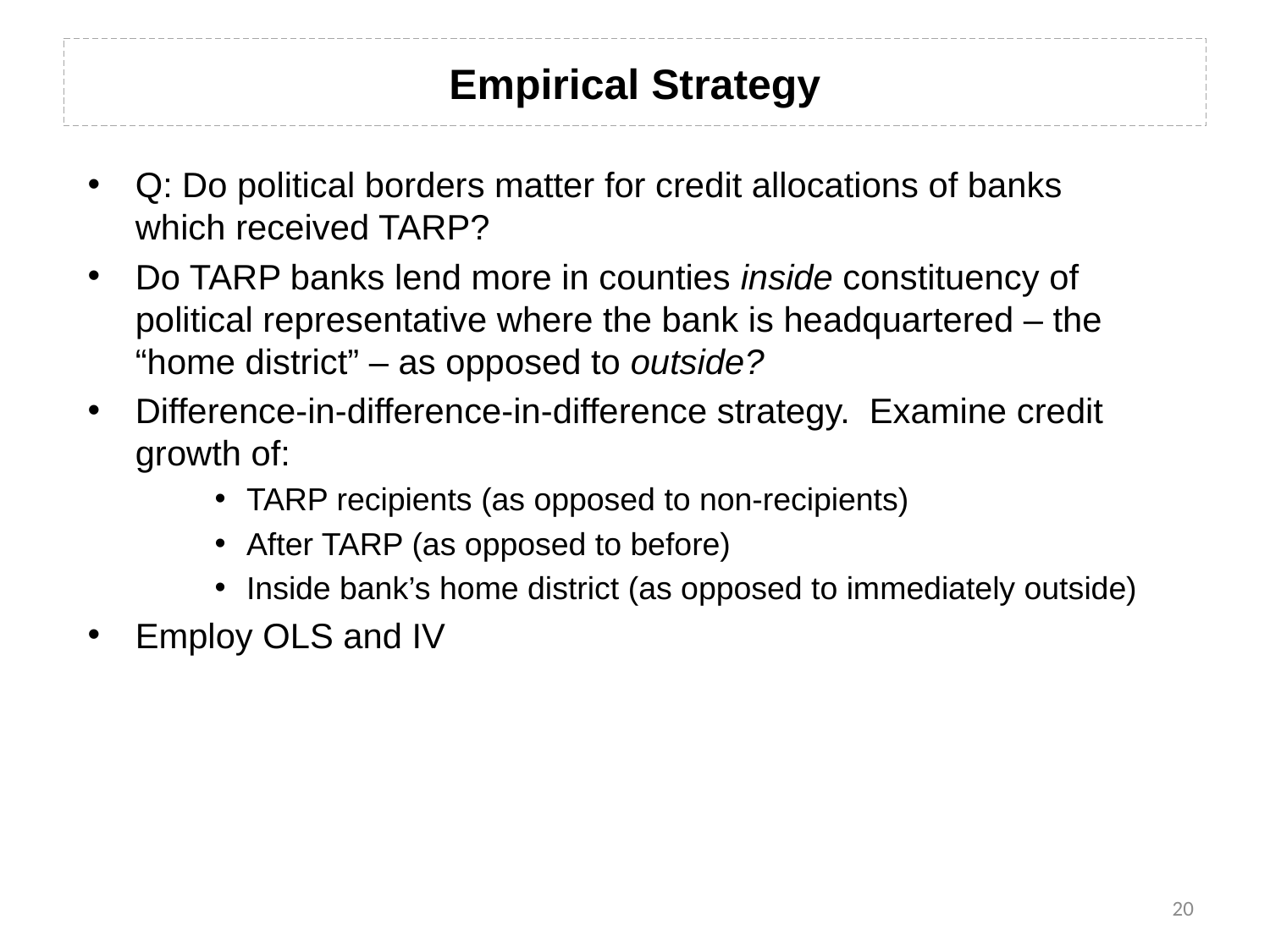

# Empirical Strategy
Q: Do political borders matter for credit allocations of banks which received TARP?
Do TARP banks lend more in counties inside constituency of political representative where the bank is headquartered – the “home district” – as opposed to outside?
Difference-in-difference-in-difference strategy.  Examine credit growth of:
TARP recipients (as opposed to non-recipients)
After TARP (as opposed to before)
Inside bank’s home district (as opposed to immediately outside)
Employ OLS and IV
20